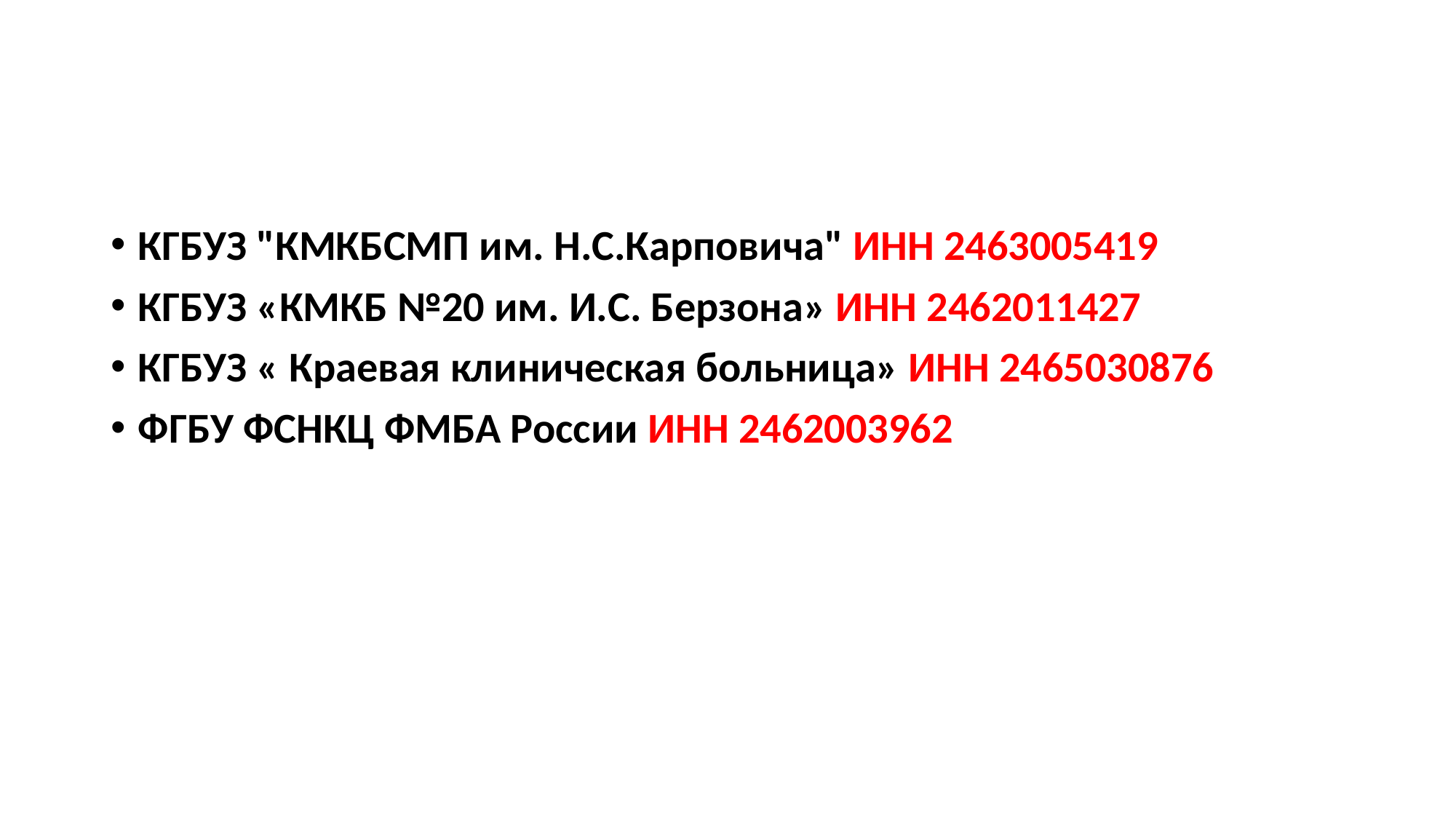

#
КГБУЗ "КМКБСМП им. Н.С.Карповича" ИНН 2463005419
КГБУЗ «КМКБ №20 им. И.С. Берзона» ИНН 2462011427
КГБУЗ « Краевая клиническая больница» ИНН 2465030876
ФГБУ ФСНКЦ ФМБА России ИНН 2462003962